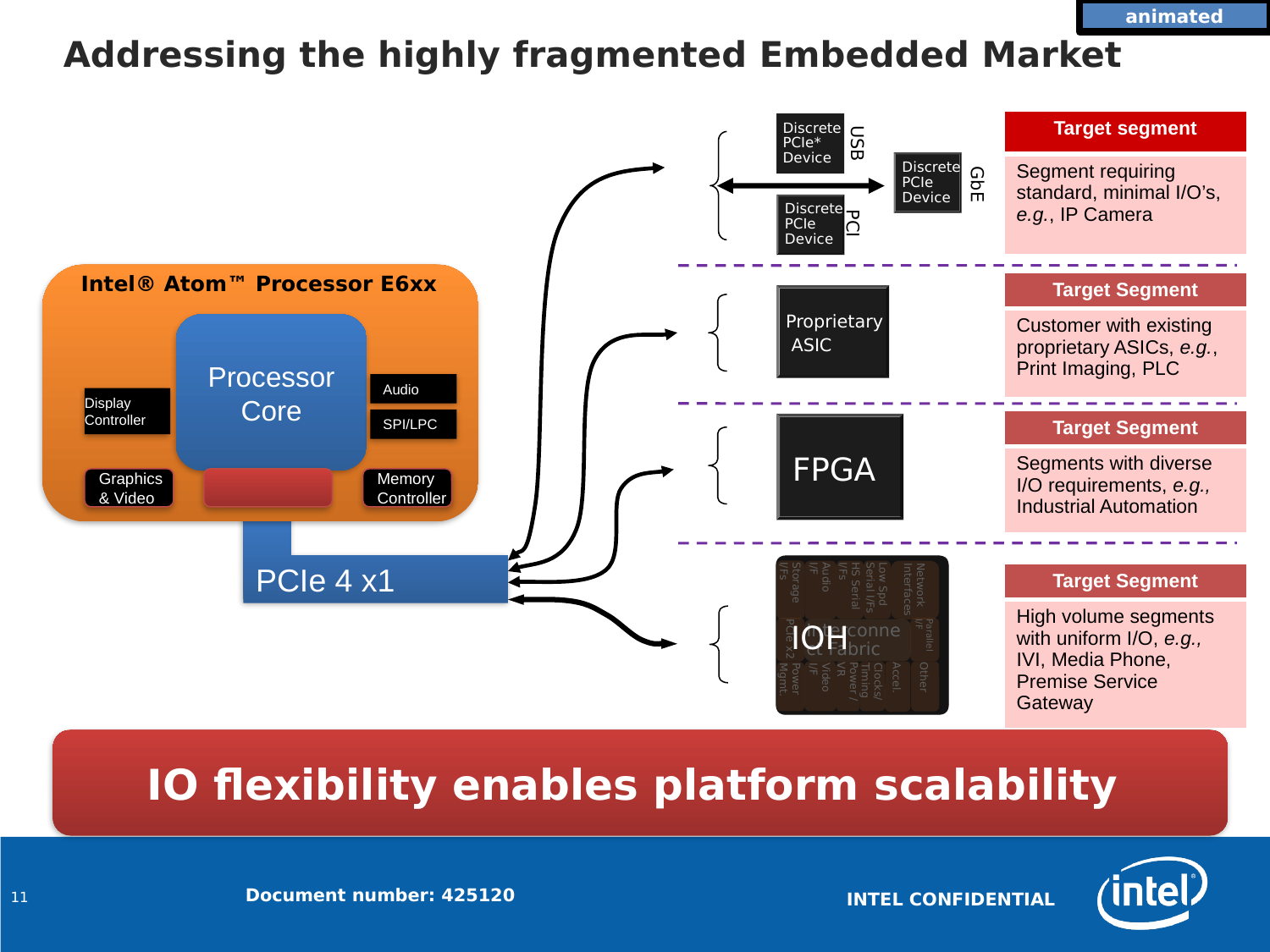

animated
Addressing the highly fragmented Embedded Market
| Target segment |
| --- |
| Segment requiring standard, minimal I/O’s, e.g., IP Camera |
Discrete
PCIe*
Device
USB

Discrete
PCIe
Device
GbE

Discrete
PCIe
Device
PCI

Intel® Atom™ Processor E6xx

| Target Segment |
| --- |
| Customer with existing proprietary ASICs, e.g., Print Imaging, PLC |
Proprietary
 ASIC

Processor
Core

Audio
Display
Controller

SPI/LPC
| Target Segment |
| --- |
| Segments with diverse I/O requirements, e.g., Industrial Automation |
FPGA

Graphics
& Video

Memory
Controller

PCIe 4 x1

IOH
Storage
I/Fs
Audio
I/F
HS Serial I/Fs
Low Spd Serial I/Fs
Network
Interfaces
PCIe x2
Parallel I/F
Interconnect Fabric
Other
Video
I/F
Power /
VR
Accel.
Clocks/ Timing
Power
Mgmt.
| Target Segment |
| --- |
| High volume segments with uniform I/O, e.g., IVI, Media Phone, Premise Service Gateway |

IO flexibility enables platform scalability
11